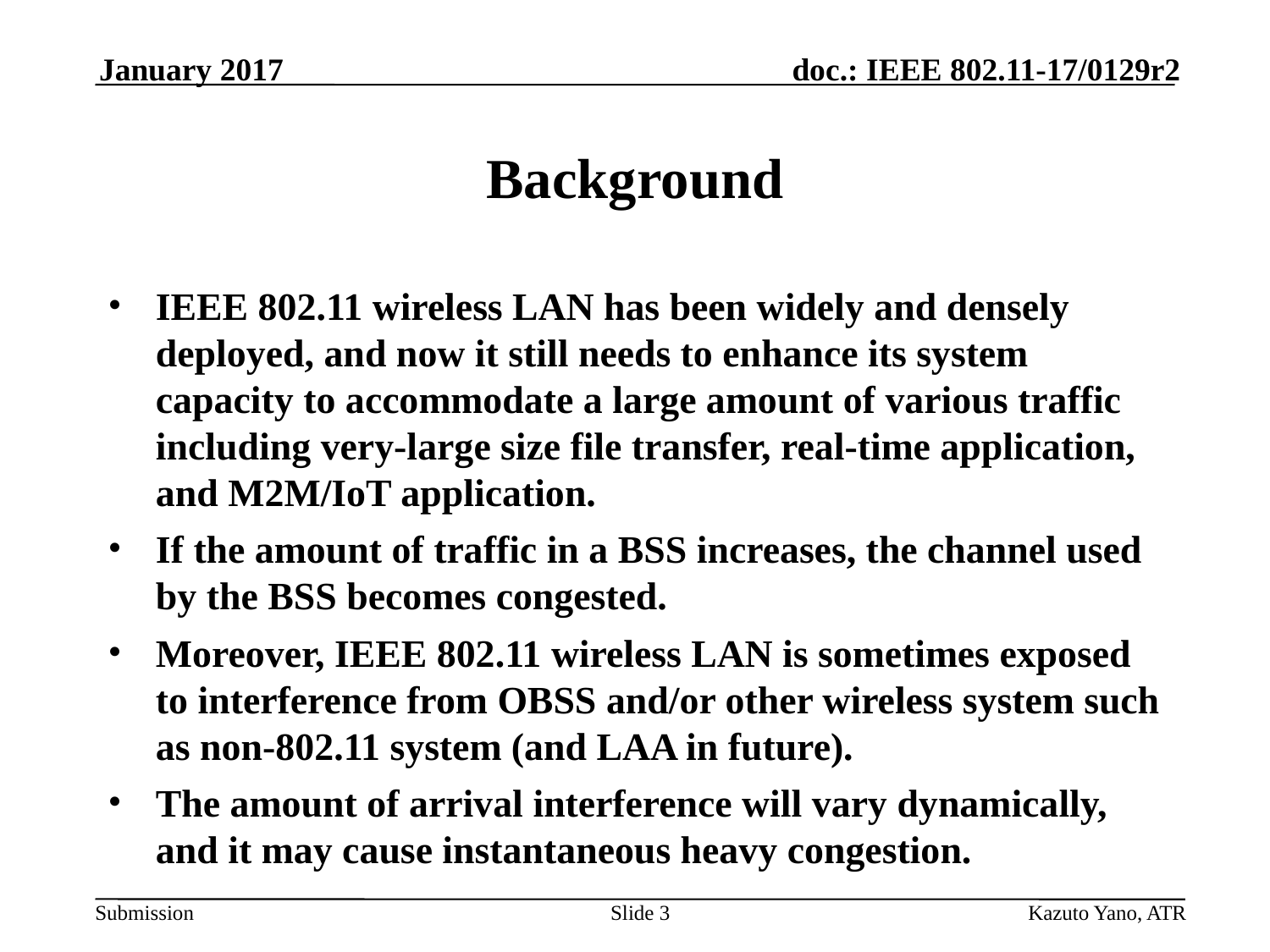

January 2017
# Background
IEEE 802.11 wireless LAN has been widely and densely deployed, and now it still needs to enhance its system capacity to accommodate a large amount of various traffic including very-large size file transfer, real-time application, and M2M/IoT application.
If the amount of traffic in a BSS increases, the channel used by the BSS becomes congested.
Moreover, IEEE 802.11 wireless LAN is sometimes exposed to interference from OBSS and/or other wireless system such as non-802.11 system (and LAA in future).
The amount of arrival interference will vary dynamically, and it may cause instantaneous heavy congestion.
Slide 3
Kazuto Yano, ATR